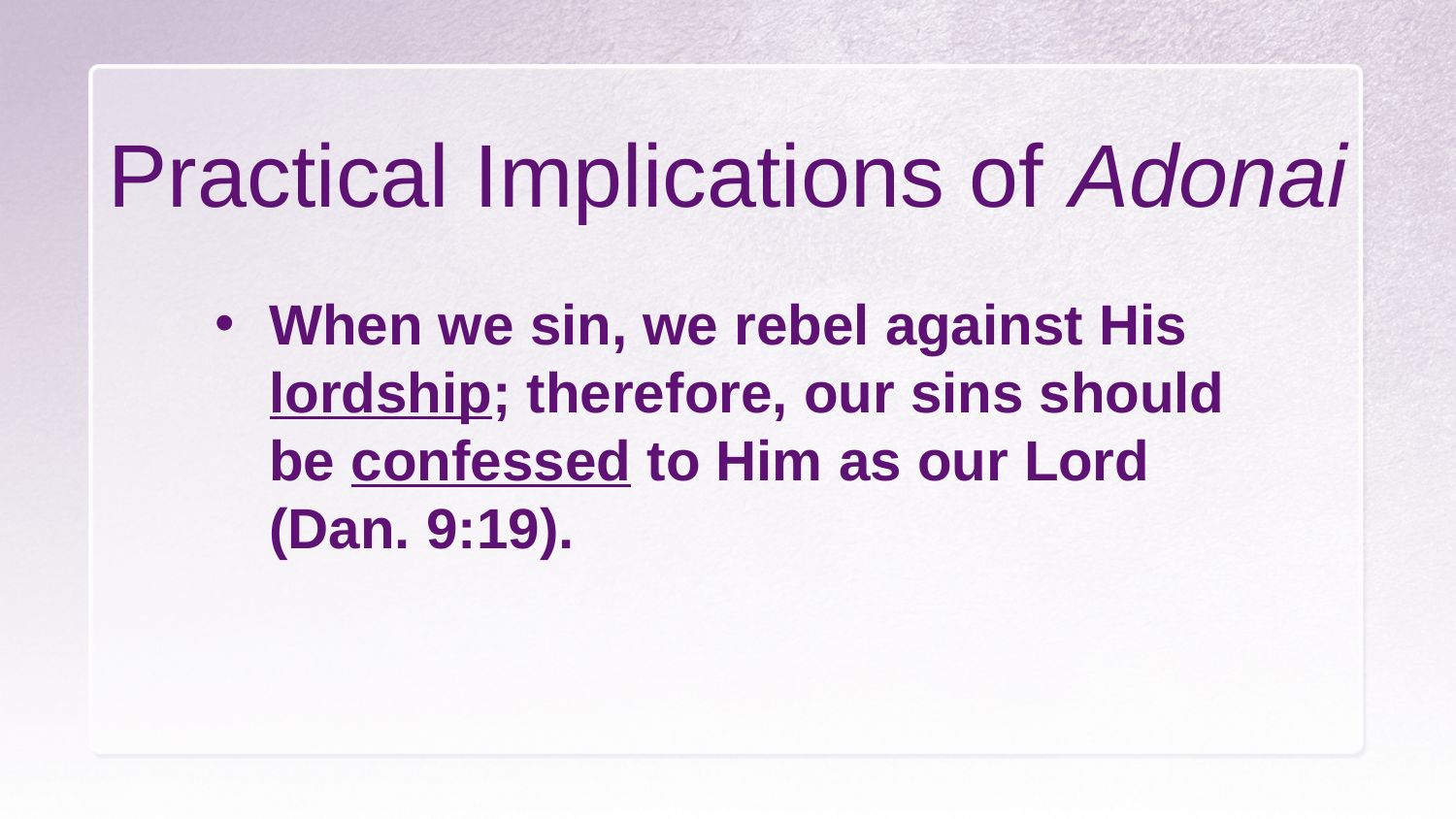

# Practical Implications of Adonai
When we sin, we rebel against His lordship; therefore, our sins should be confessed to Him as our Lord (Dan. 9:19).